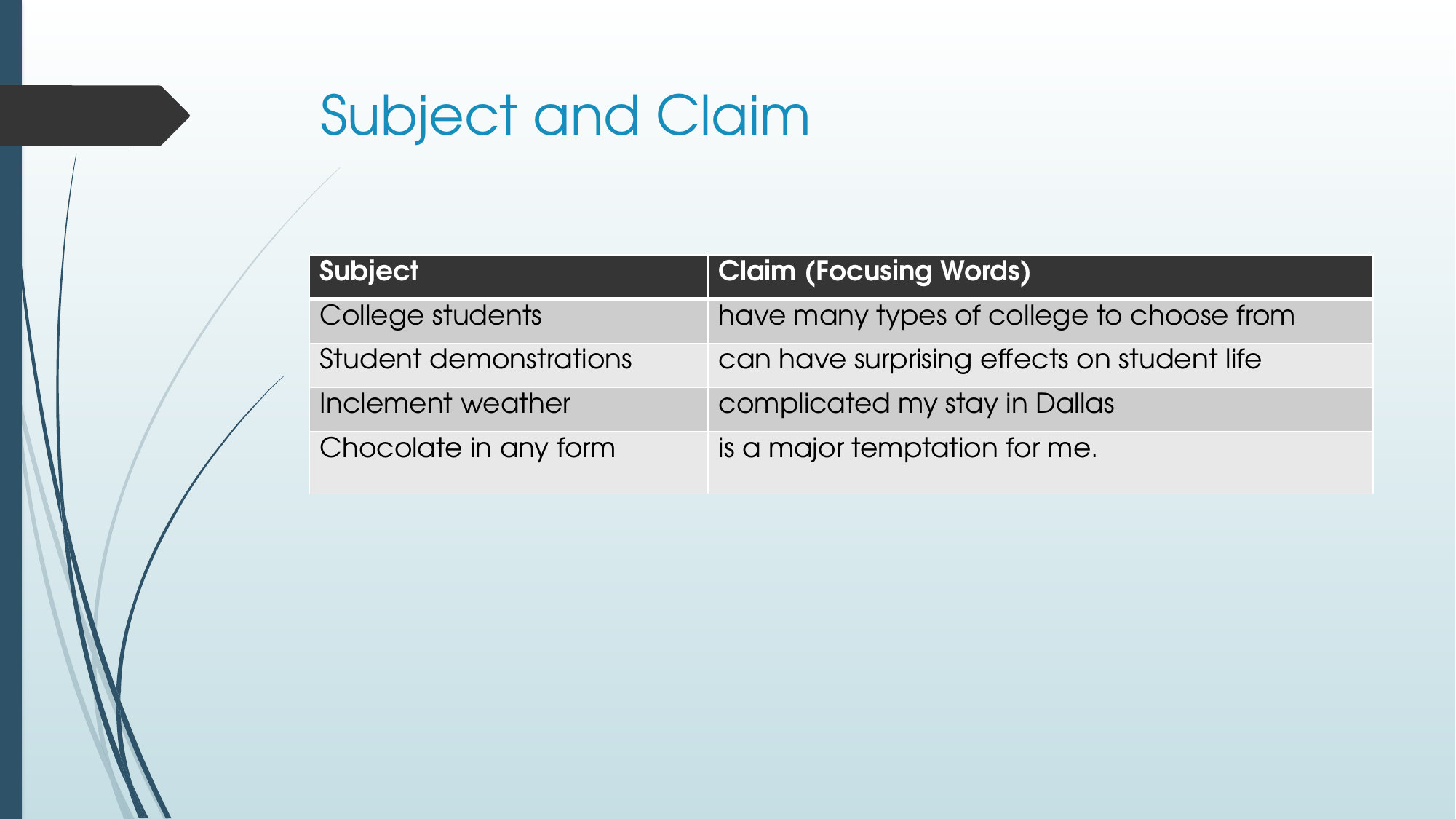

# Subject and Claim
| Subject | Claim (Focusing Words) |
| --- | --- |
| College students | have many types of college to choose from |
| Student demonstrations | can have surprising effects on student life |
| Inclement weather | complicated my stay in Dallas |
| Chocolate in any form | is a major temptation for me. |